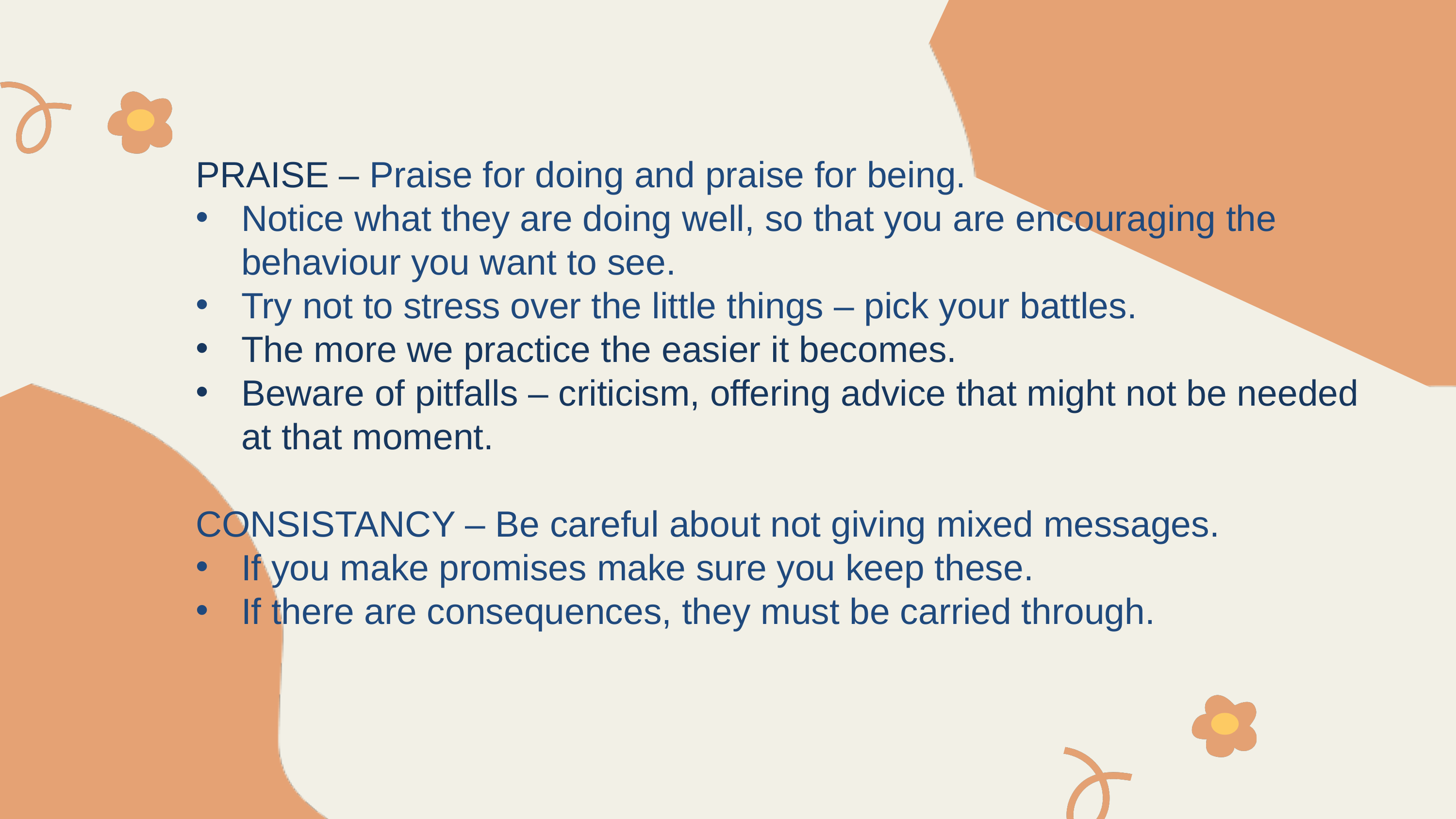

PRAISE – Praise for doing and praise for being.
Notice what they are doing well, so that you are encouraging the behaviour you want to see.
Try not to stress over the little things – pick your battles.
The more we practice the easier it becomes.
Beware of pitfalls – criticism, offering advice that might not be needed at that moment.

CONSISTANCY – Be careful about not giving mixed messages.
If you make promises make sure you keep these.
If there are consequences, they must be carried through.